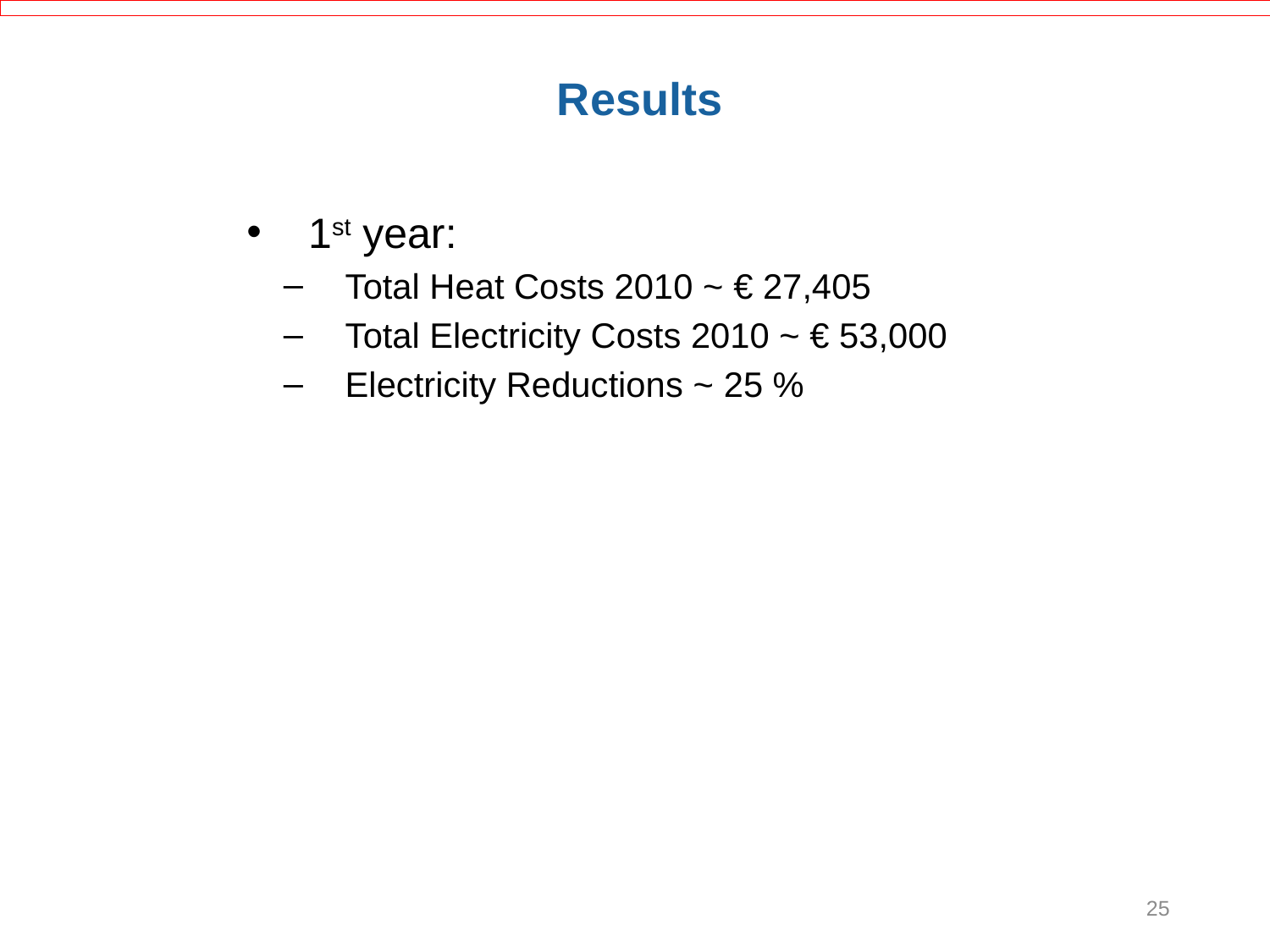

Results
1st year:
Total Heat Costs 2010 ~ € 27,405
Total Electricity Costs 2010 ~ € 53,000
Electricity Reductions ~ 25 %

25